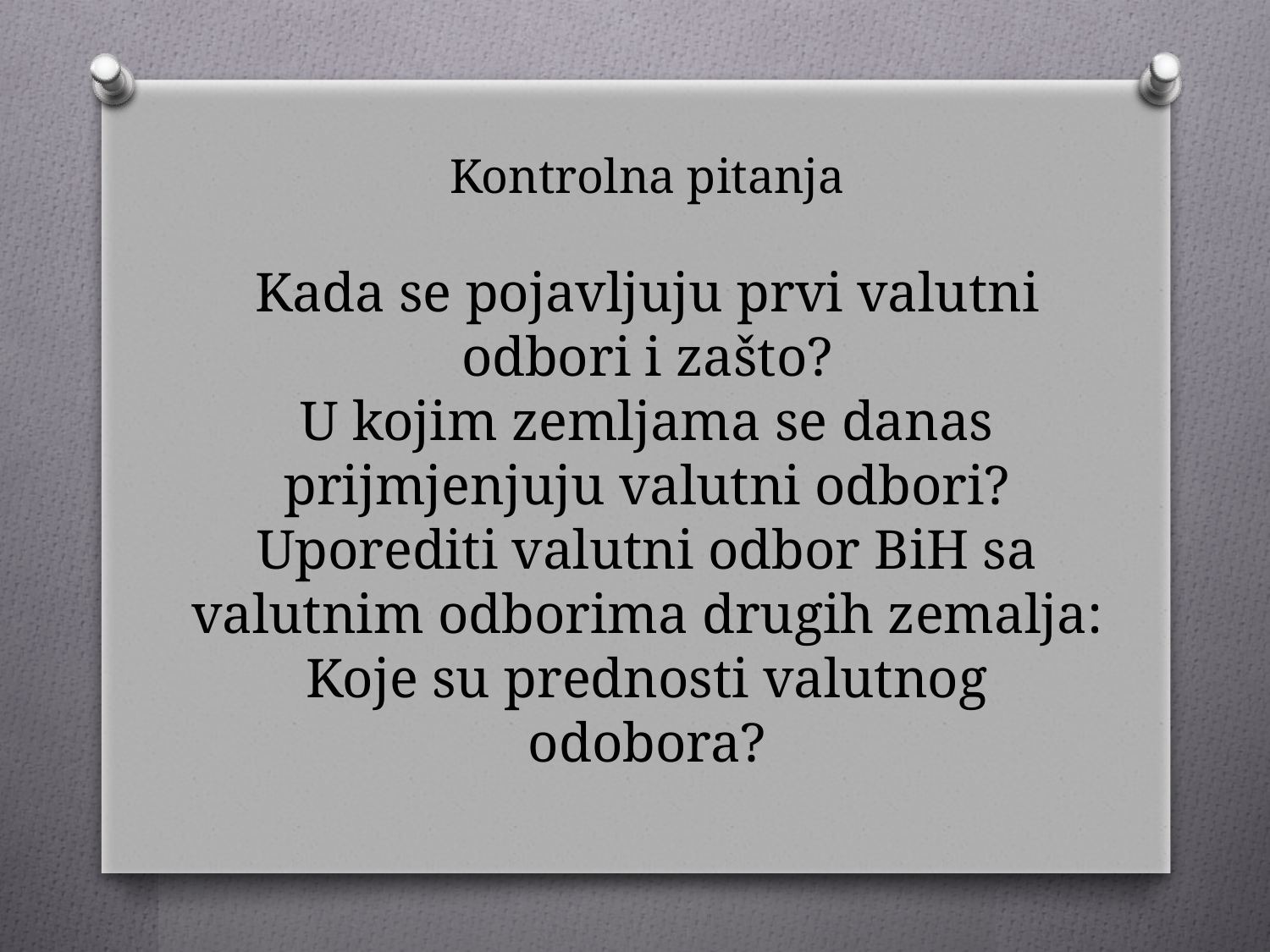

# Kontrolna pitanja Kada se pojavljuju prvi valutni odbori i zašto? U kojim zemljama se danas prijmjenjuju valutni odbori? Uporediti valutni odbor BiH sa valutnim odborima drugih zemalja: Koje su prednosti valutnog odobora?